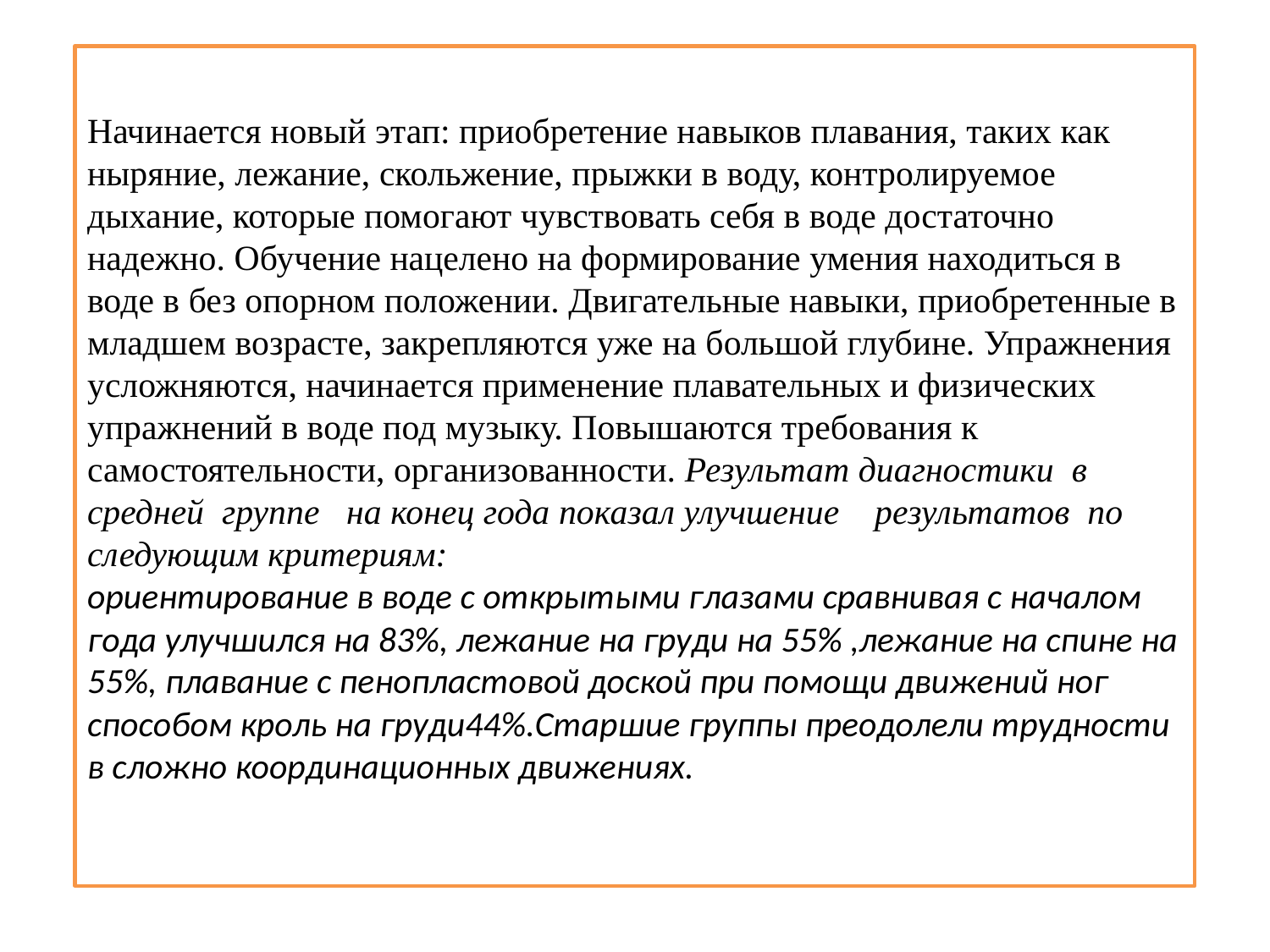

Начинается новый этап: приобретение навыков плавания, таких как ныряние, лежание, скольжение, прыжки в воду, контролируемое дыхание, которые помогают чувствовать себя в воде достаточно надежно. Обучение нацелено на формирование умения находиться в воде в без опорном положении. Двигательные навыки, приобретенные в младшем возрасте, закрепляются уже на большой глубине. Упражнения усложняются, начинается применение плавательных и физических упражнений в воде под музыку. Повышаются требования к самостоятельности, организованности. Результат диагностики  в средней  группе   на конец года показал улучшение    результатов  по следующим критериям:
ориентирование в воде с открытыми глазами сравнивая с началом года улучшился на 83%, лежание на груди на 55% ,лежание на спине на 55%, плавание с пенопластовой доской при помощи движений ног способом кроль на груди44%.Старшие группы преодолели трудности в сложно координационных движениях.